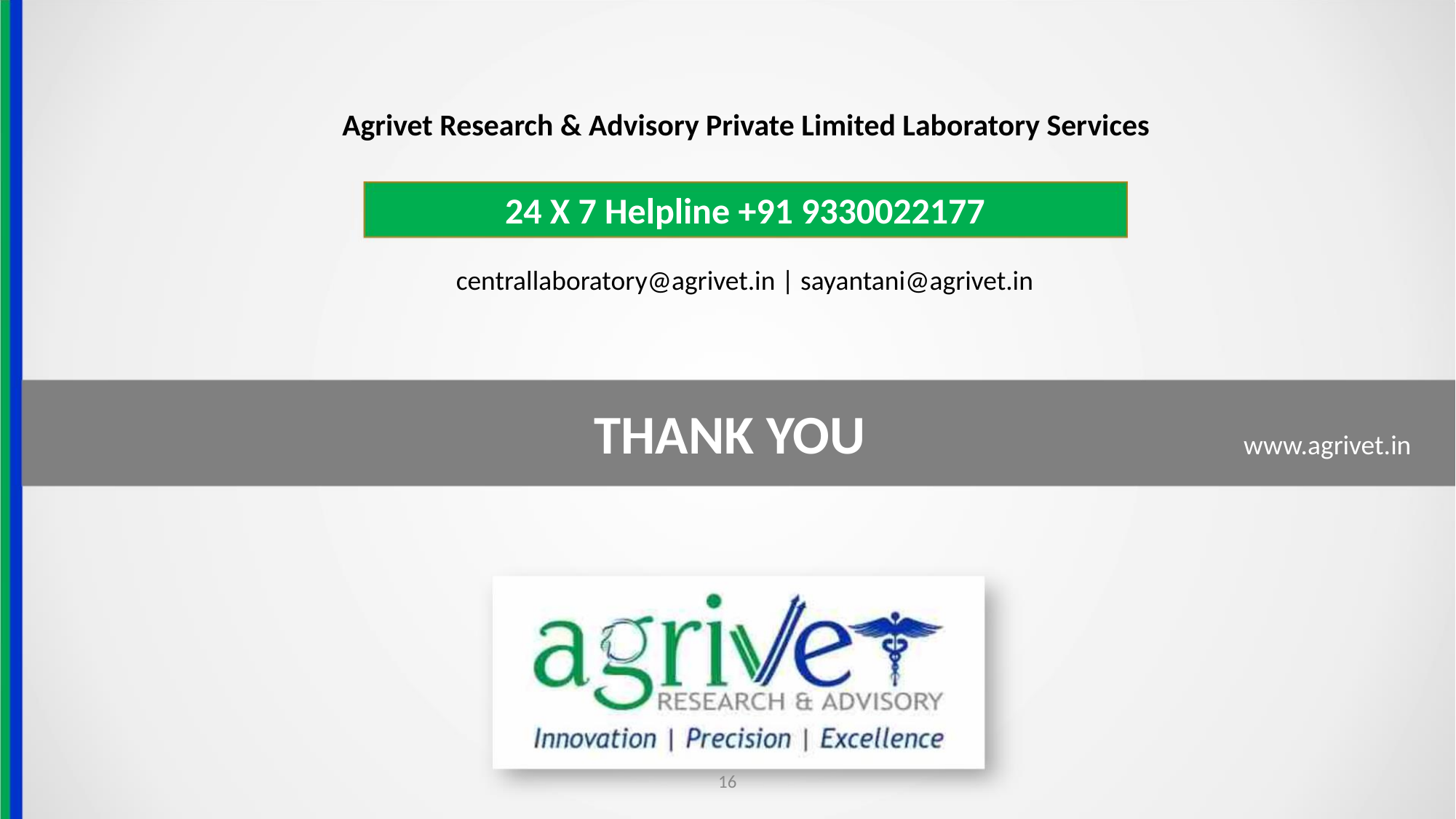

Agrivet Research & Advisory Private Limited Laboratory Services
24 X 7 Helpline +91 9330022177
centrallaboratory@agrivet.in | sayantani@agrivet.in
THANK YOU
www.agrivet.in
16